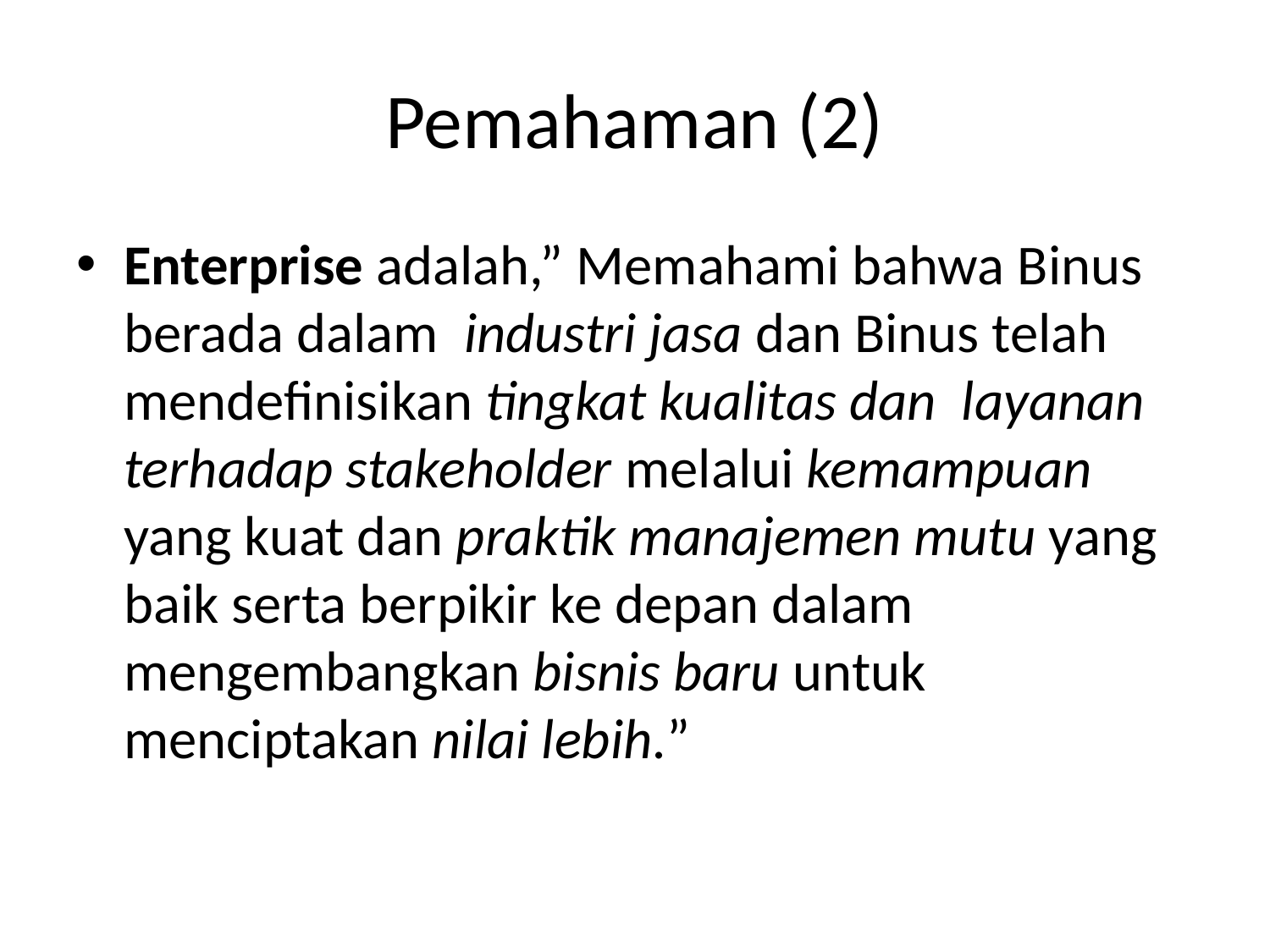

# Pemahaman (2)
Enterprise adalah,” Memahami bahwa Binus berada dalam  industri jasa dan Binus telah mendefinisikan tingkat kualitas dan  layanan terhadap stakeholder melalui kemampuan yang kuat dan praktik manajemen mutu yang baik serta berpikir ke depan dalam mengembangkan bisnis baru untuk menciptakan nilai lebih.”